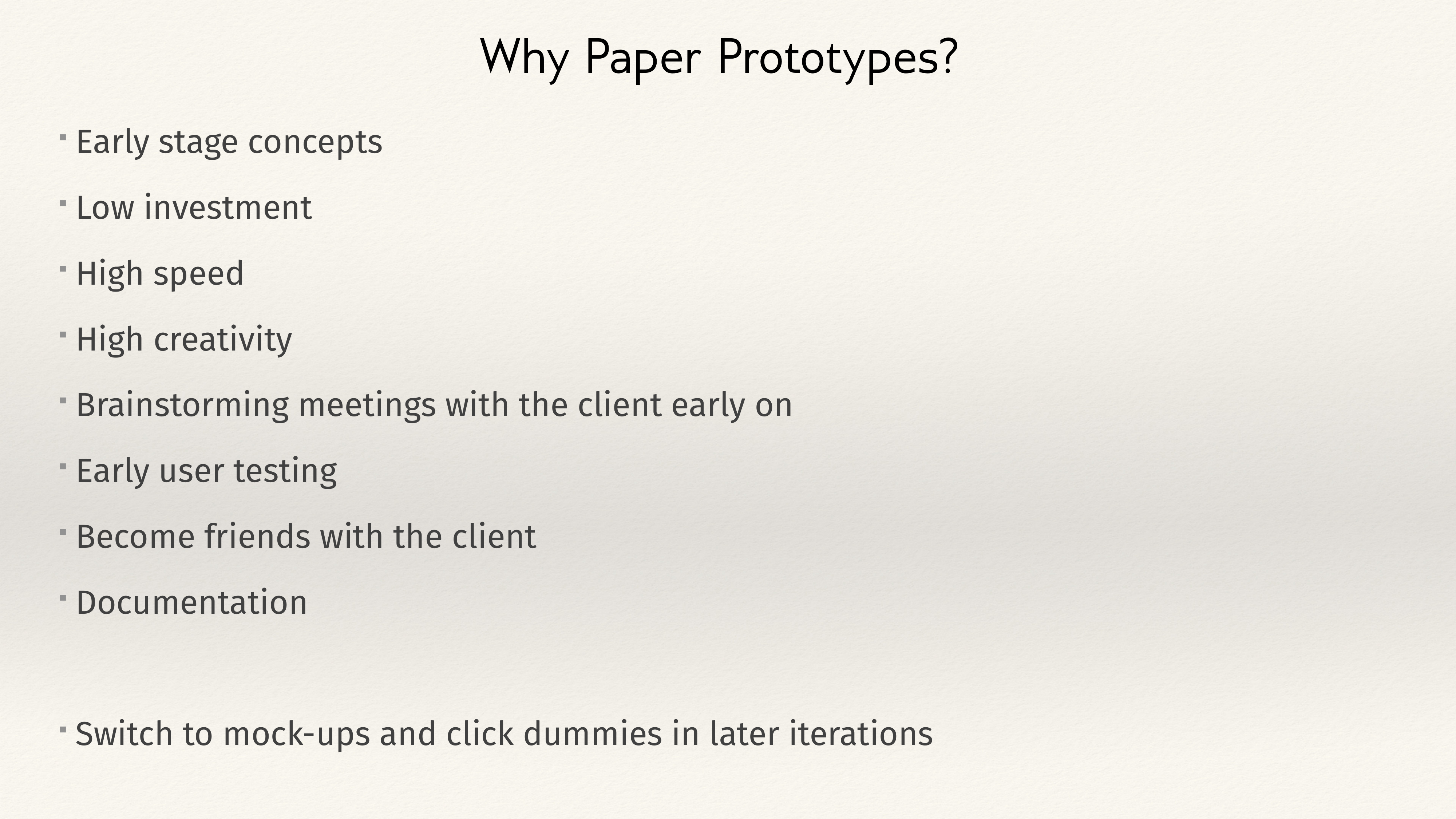

Why Paper Prototypes?
Early stage concepts
Low investment
High speed
High creativity
Brainstorming meetings with the client early on
Early user testing
Become friends with the client
Documentation

Switch to mock-ups and click dummies in later iterations